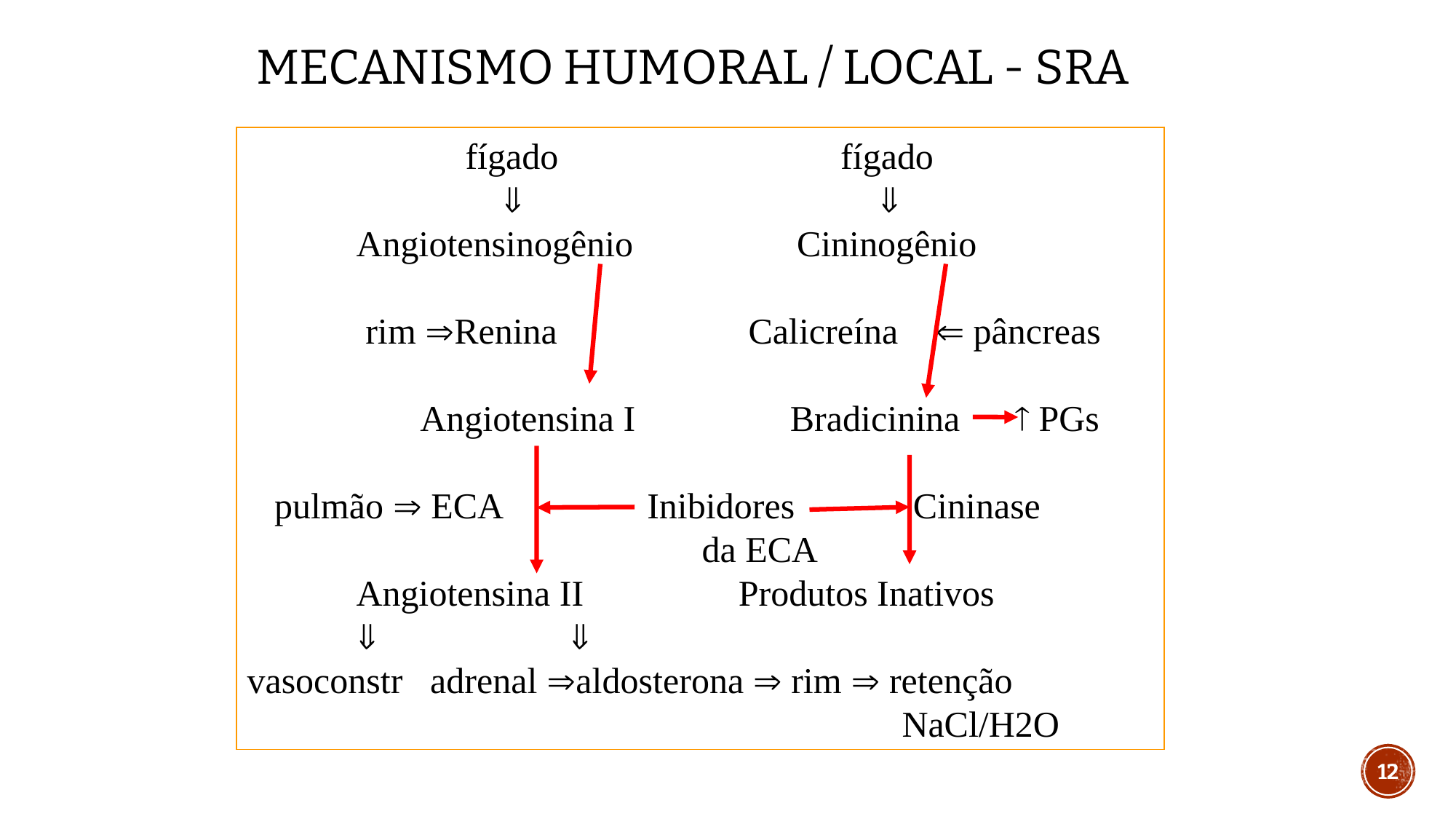

# MECANISMO HUMORAL / LOCAL - SRA
		fígado                               fígado
		    ⇓                                       ⇓
	Angiotensinogênio                  Cininogênio

             rim ⇒Renina                     Calicreína    ⇐ pâncreas

                   Angiotensina I                 Bradicinina      ↑ PGs

   pulmão ⇒ ECA                Inibidores             Cininase
	                            	  da ECA
	Angiotensina II                 Produtos Inativos
            ⇓                     ⇓
vasoconstr   adrenal ⇒aldosterona ⇒ rim ⇒ retenção
			           			NaCl/H2O

12